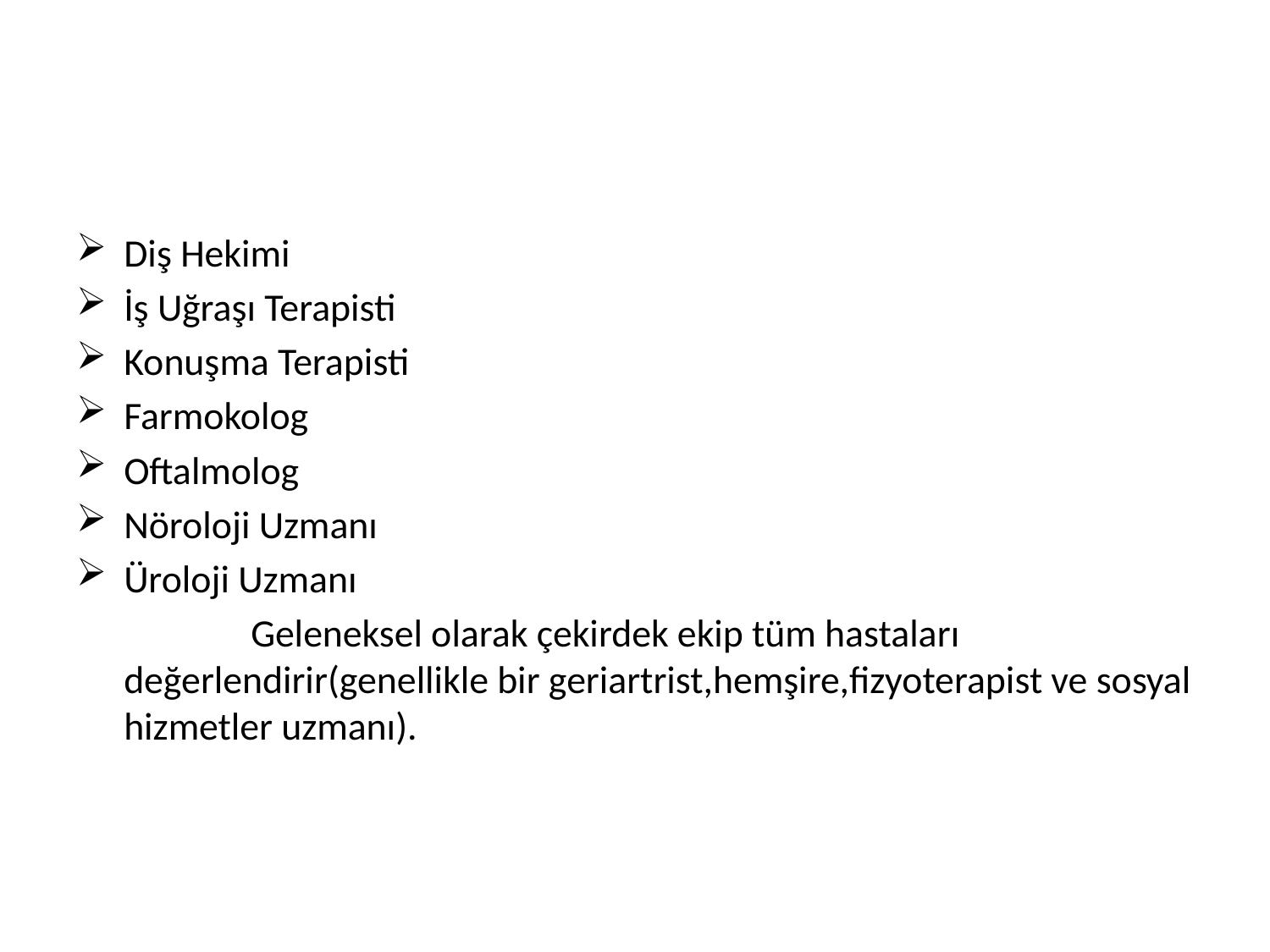

#
Diş Hekimi
İş Uğraşı Terapisti
Konuşma Terapisti
Farmokolog
Oftalmolog
Nöroloji Uzmanı
Üroloji Uzmanı
		Geleneksel olarak çekirdek ekip tüm hastaları değerlendirir(genellikle bir geriartrist,hemşire,fizyoterapist ve sosyal hizmetler uzmanı).